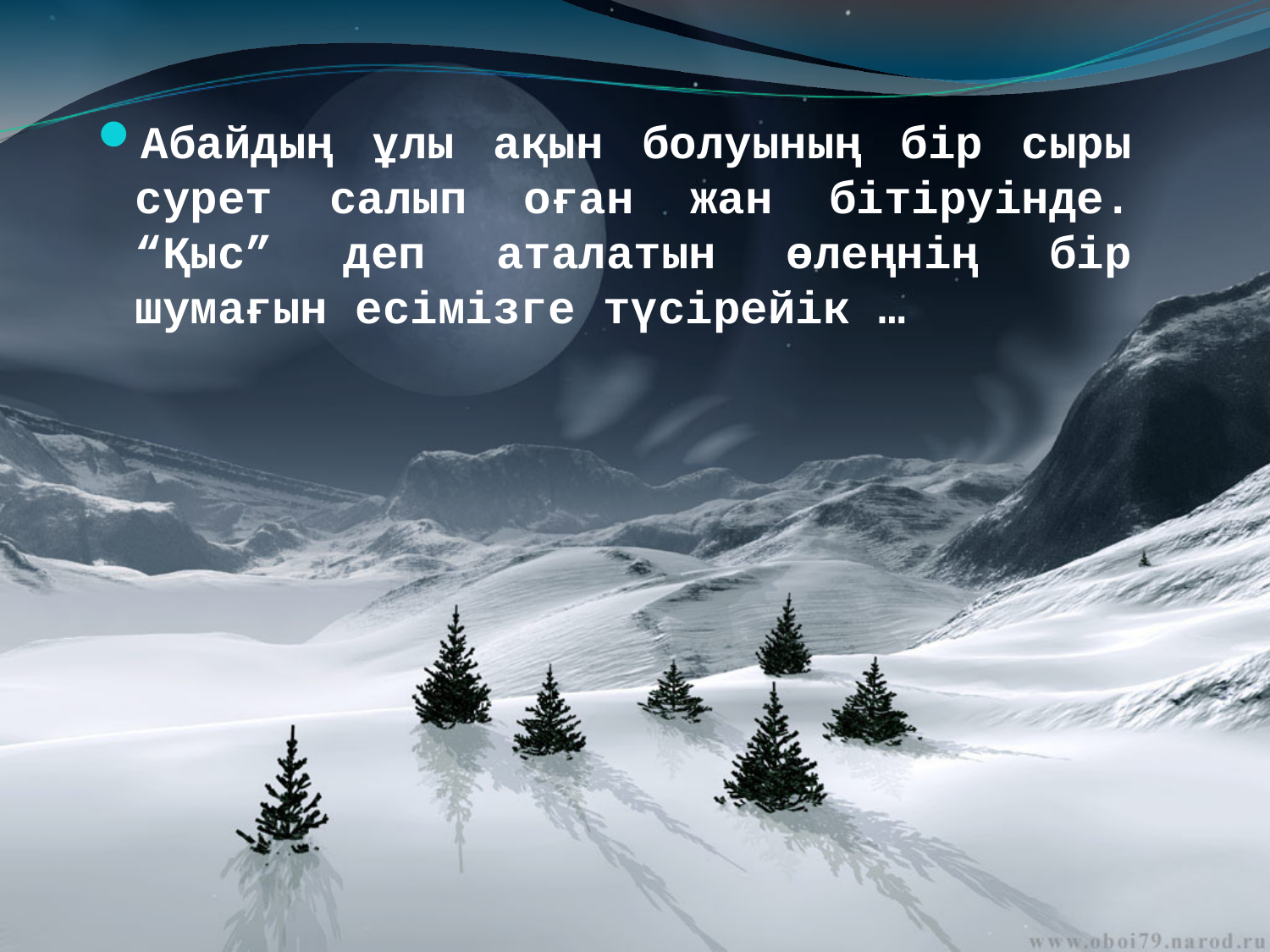

Абайдың ұлы ақын болуының бір сыры сурет салып оған жан бітіруінде. “Қыс” деп аталатын өлеңнің бір шумағын есімізге түсірейік …